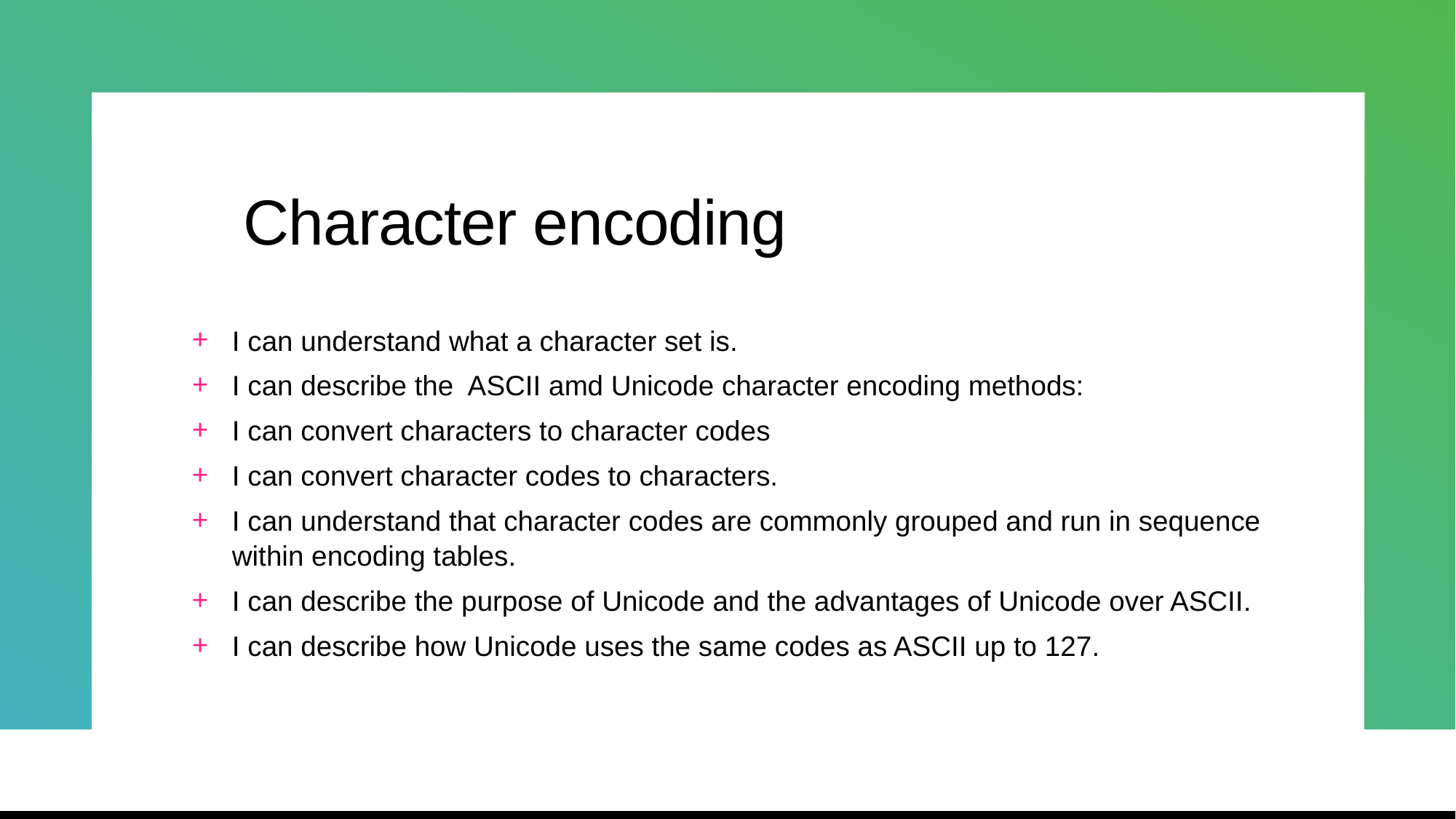

# Character encoding
I can understand what a character set is.
I can describe the  ASCII amd Unicode character encoding methods:
I can convert characters to character codes
I can convert character codes to characters.
I can understand that character codes are commonly grouped and run in sequence within encoding tables.
I can describe the purpose of Unicode and the advantages of Unicode over ASCII.
I can describe how Unicode uses the same codes as ASCII up to 127.